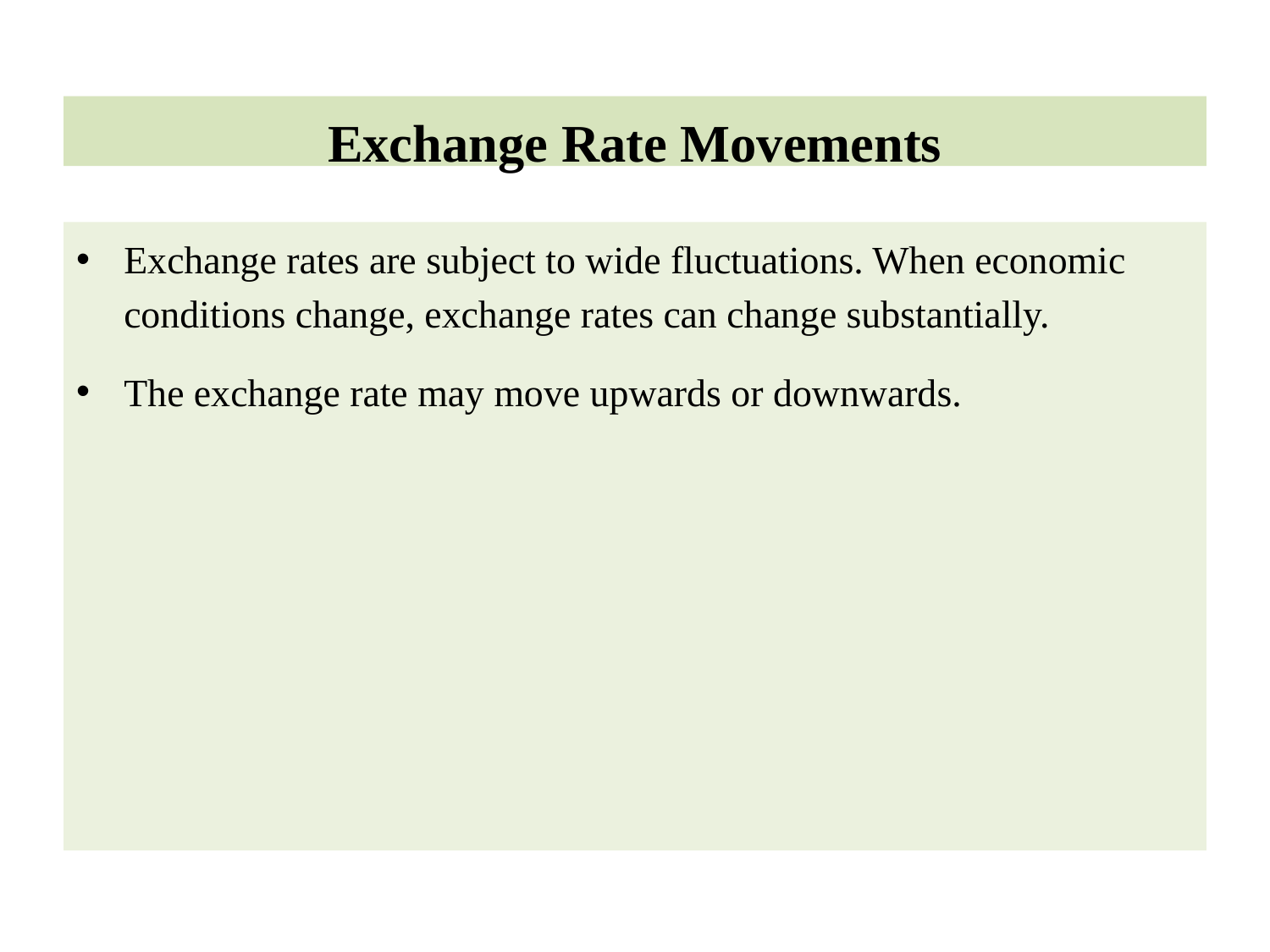

# Exchange Rate Movements
Exchange rates are subject to wide fluctuations. When economic conditions change, exchange rates can change substantially.
The exchange rate may move upwards or downwards.